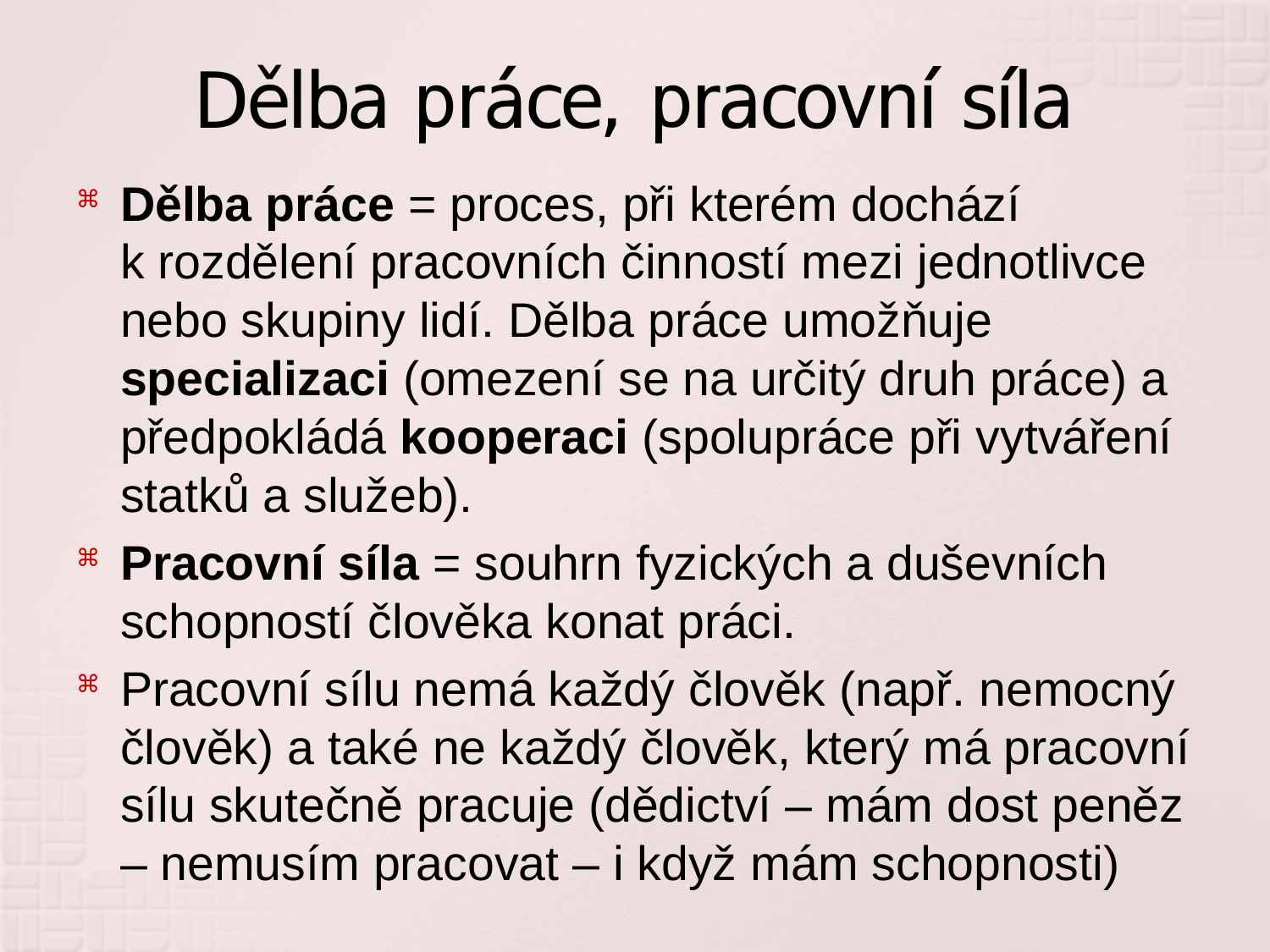

# Dělba práce, pracovní síla
Dělba práce = proces, při kterém dochází k rozdělení pracovních činností mezi jednotlivce nebo skupiny lidí. Dělba práce umožňuje specializaci (omezení se na určitý druh práce) a předpokládá kooperaci (spolupráce při vytváření statků a služeb).
Pracovní síla = souhrn fyzických a duševních schopností člověka konat práci.
Pracovní sílu nemá každý člověk (např. nemocný člověk) a také ne každý člověk, který má pracovní sílu skutečně pracuje (dědictví – mám dost peněz – nemusím pracovat – i když mám schopnosti)